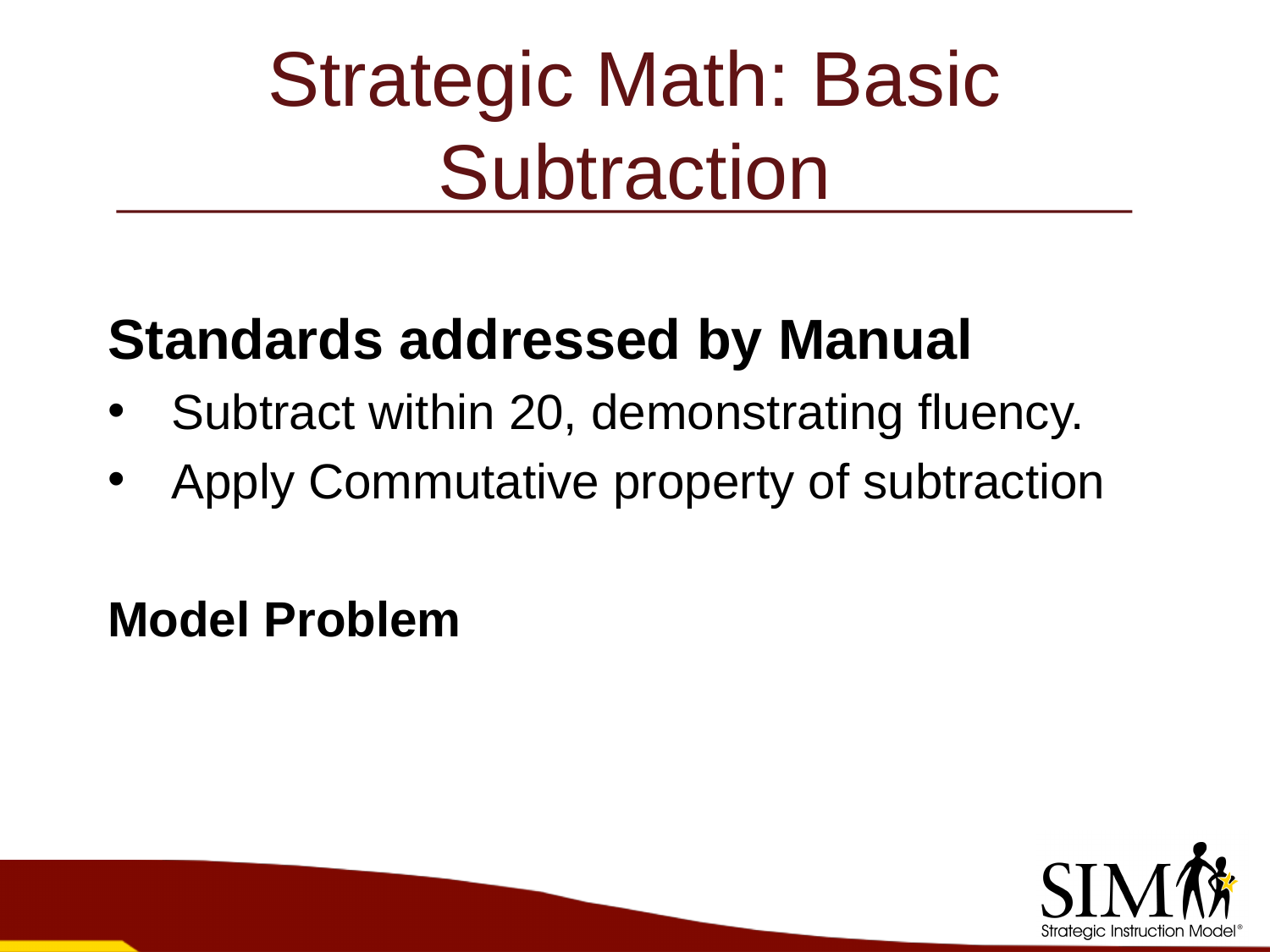

# Strategic Math: Basic Subtraction
Standards addressed by Manual
Subtract within 20, demonstrating fluency.
Apply Commutative property of subtraction

Model Problem